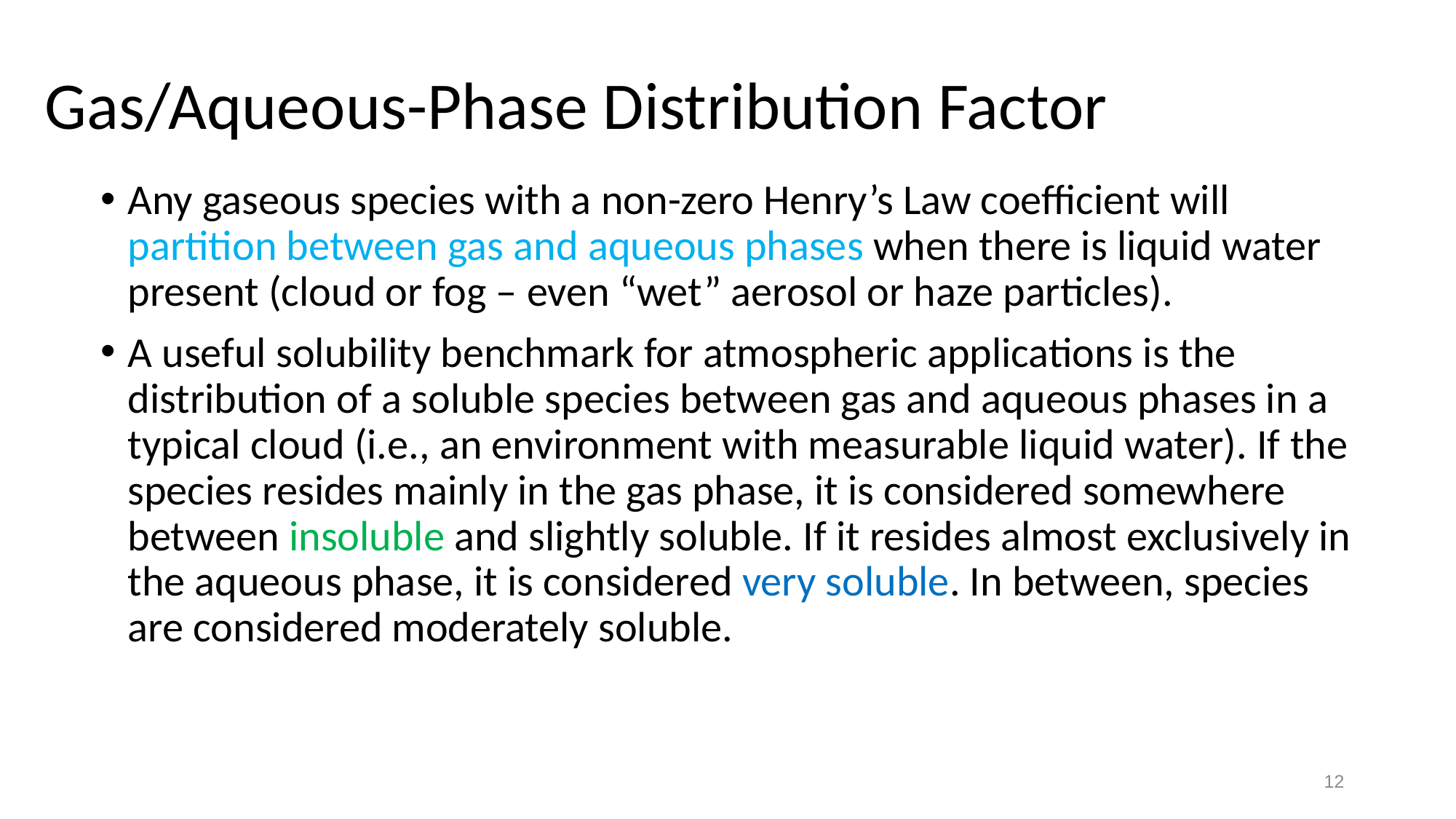

# Gas/Aqueous-Phase Distribution Factor
Any gaseous species with a non-zero Henry’s Law coefficient will partition between gas and aqueous phases when there is liquid water present (cloud or fog – even “wet” aerosol or haze particles).
A useful solubility benchmark for atmospheric applications is the distribution of a soluble species between gas and aqueous phases in a typical cloud (i.e., an environment with measurable liquid water). If the species resides mainly in the gas phase, it is considered somewhere between insoluble and slightly soluble. If it resides almost exclusively in the aqueous phase, it is considered very soluble. In between, species are considered moderately soluble.

12